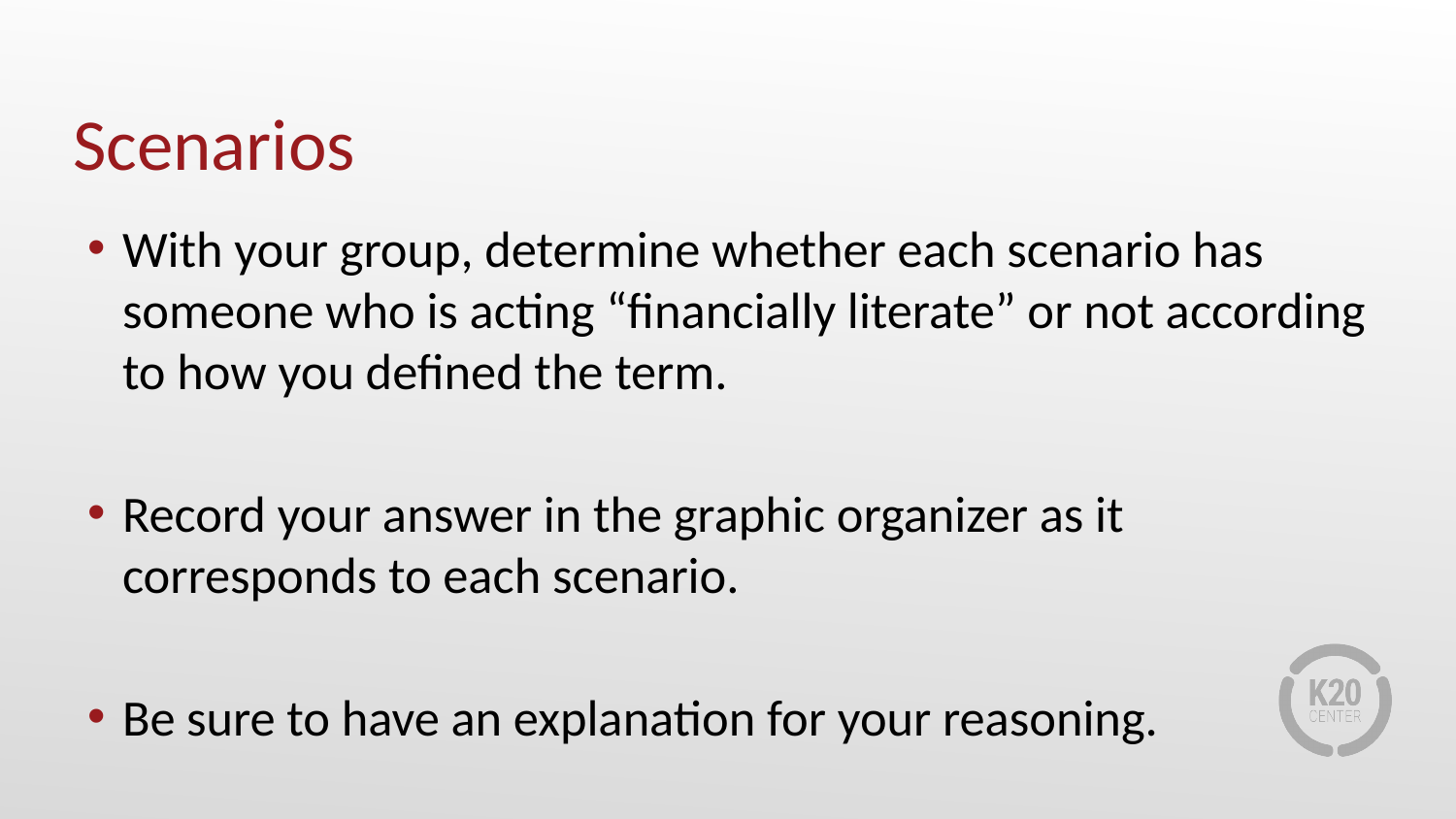

# Scenarios
With your group, determine whether each scenario has someone who is acting “financially literate” or not according to how you defined the term.

Record your answer in the graphic organizer as it corresponds to each scenario.

Be sure to have an explanation for your reasoning.